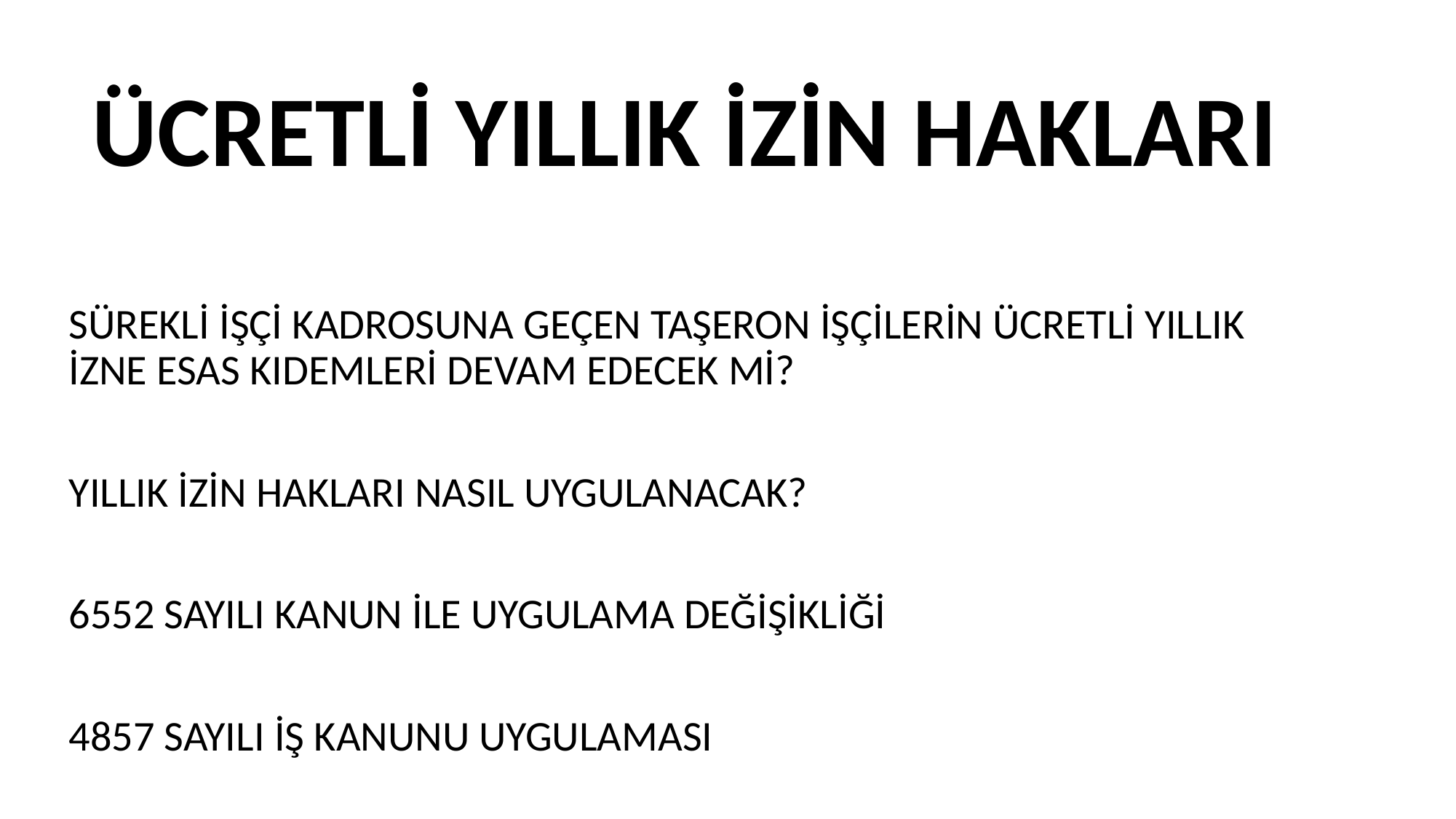

# ÜCRETLİ YILLIK İZİN HAKLARI
SÜREKLİ İŞÇİ KADROSUNA GEÇEN TAŞERON İŞÇİLERİN ÜCRETLİ YILLIK İZNE ESAS KIDEMLERİ DEVAM EDECEK Mİ?

YILLIK İZİN HAKLARI NASIL UYGULANACAK?

6552 SAYILI KANUN İLE UYGULAMA DEĞİŞİKLİĞİ

4857 SAYILI İŞ KANUNU UYGULAMASI